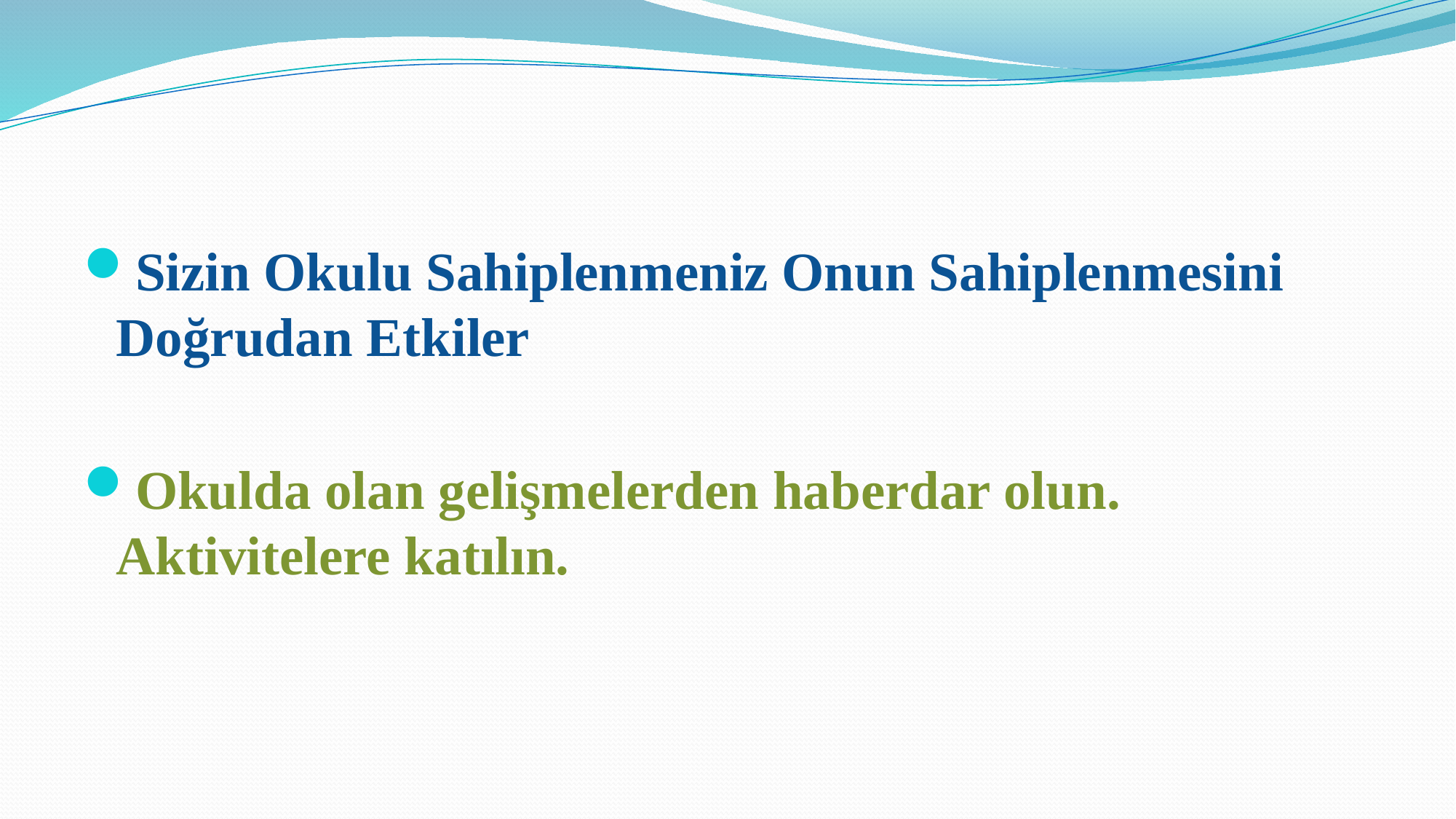

Sizin Okulu Sahiplenmeniz Onun Sahiplenmesini Doğrudan Etkiler

Okulda olan gelişmelerden haberdar olun. Aktivitelere katılın.